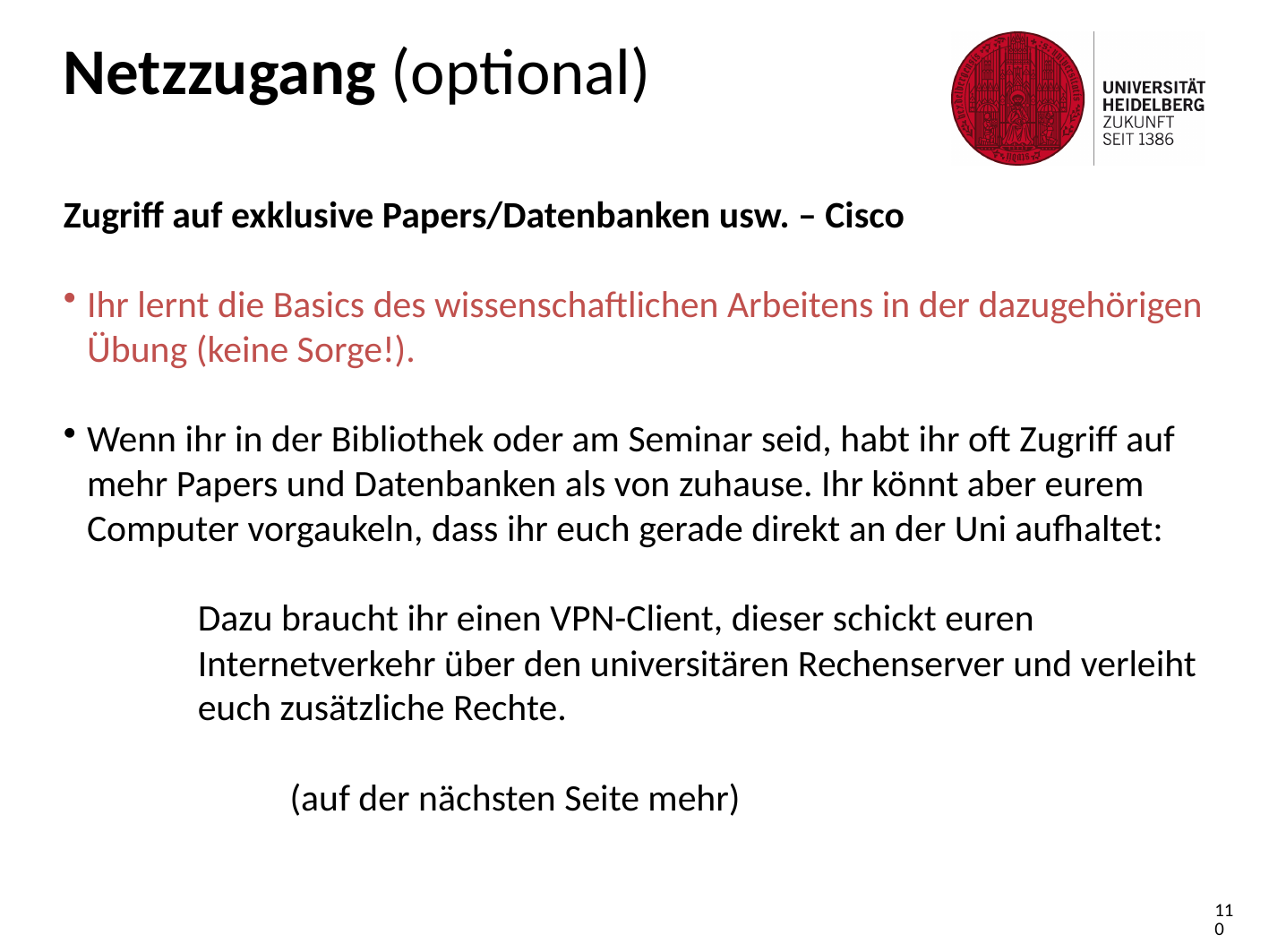

Netzzugang (optional)
Zugriff auf exklusive Papers/Datenbanken usw. – Cisco

Ihr lernt die Basics des wissenschaftlichen Arbeitens in der dazugehörigen Übung (keine Sorge!).

Wenn ihr in der Bibliothek oder am Seminar seid, habt ihr oft Zugriff auf mehr Papers und Datenbanken als von zuhause. Ihr könnt aber eurem Computer vorgaukeln, dass ihr euch gerade direkt an der Uni aufhaltet:

	Dazu braucht ihr einen VPN-Client, dieser schickt euren
	Internetverkehr über den universitären Rechenserver und verleiht
	euch zusätzliche Rechte.

	(auf der nächsten Seite mehr)

110